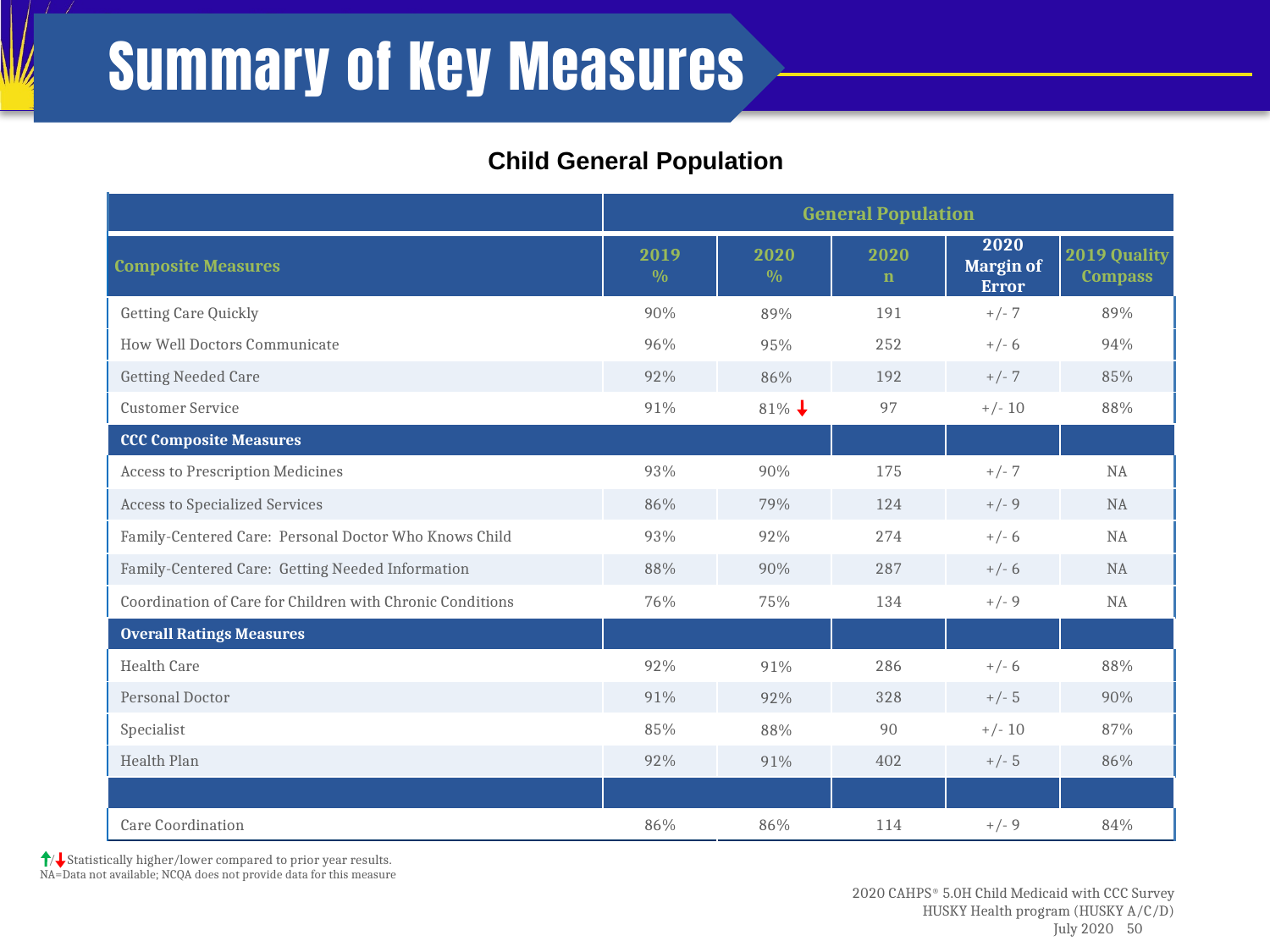

Summary of Key Measures
Child General Population
|  | General Population |  |  |  |  |
| --- | --- | --- | --- | --- | --- |
| Composite Measures | 2019 % | 2020 % | 2020 n | 2020 Margin of Error | 2019 Quality Compass |
| Getting Care Quickly | 90% | 89% | 191 | +/- 7 | 89% |
| How Well Doctors Communicate | 96% | 95% | 252 | +/- 6 | 94% |
| Getting Needed Care | 92% | 86% | 192 | +/- 7 | 85% |
| Customer Service | 91% | 81% | 97 | +/- 10 | 88% |
| CCC Composite Measures |  |  |  |  |  |
| Access to Prescription Medicines | 93% | 90% | 175 | +/- 7 | NA |
| Access to Specialized Services | 86% | 79% | 124 | +/- 9 | NA |
| Family-Centered Care: Personal Doctor Who Knows Child | 93% | 92% | 274 | +/- 6 | NA |
| Family-Centered Care: Getting Needed Information | 88% | 90% | 287 | +/- 6 | NA |
| Coordination of Care for Children with Chronic Conditions | 76% | 75% | 134 | +/- 9 | NA |
| Overall Ratings Measures |  |  |  |  |  |
| Health Care | 92% | 91% | 286 | +/- 6 | 88% |
| Personal Doctor | 91% | 92% | 328 | +/- 5 | 90% |
| Specialist | 85% | 88% | 90 | +/- 10 | 87% |
| Health Plan | 92% | 91% | 402 | +/- 5 | 86% |
|  |  |  |  |  |  |
| Care Coordination | 86% | 86% | 114 | +/- 9 | 84% |

   /    Statistically higher/lower compared to prior year results.
NA=Data not available; NCQA does not provide data for this measure

 2020 CAHPS® 5.0H Child Medicaid with CCC Survey
HUSKY Health program (HUSKY A/C/D)
                                                                  						July 2020    50